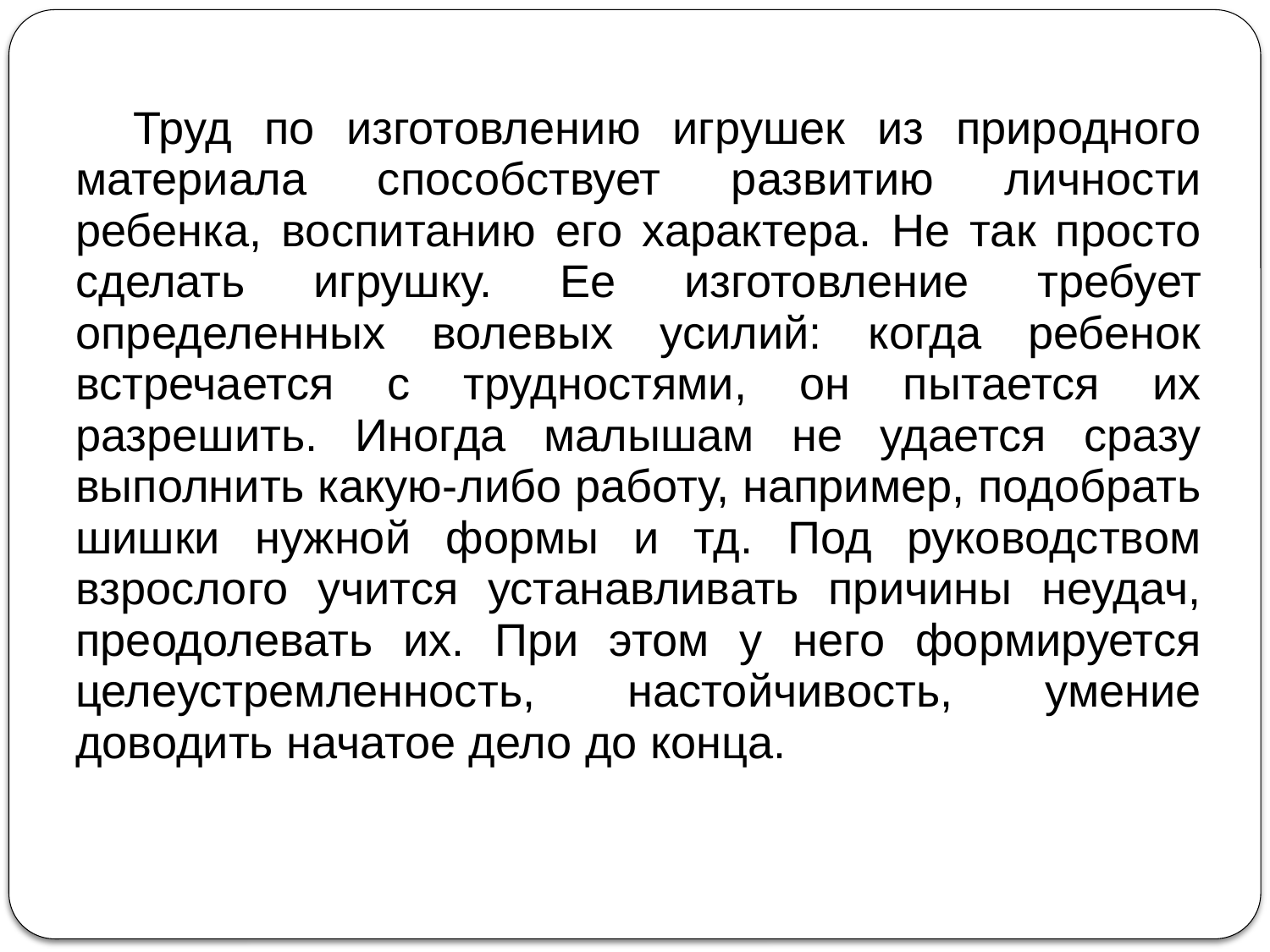

Труд по изготовлению игрушек из природного материала способствует развитию личности ребенка, воспитанию его характера. Не так просто сделать игрушку. Ее изготовление требует определенных волевых усилий: когда ребенок встречается с трудностями, он пытается их разрешить. Иногда малышам не удается сразу выполнить какую-либо работу, например, подобрать шишки нужной формы и тд. Под руководством взрослого учится устанавливать причины неудач, преодолевать их. При этом у него формируется целеустремленность, настойчивость, умение доводить начатое дело до конца.